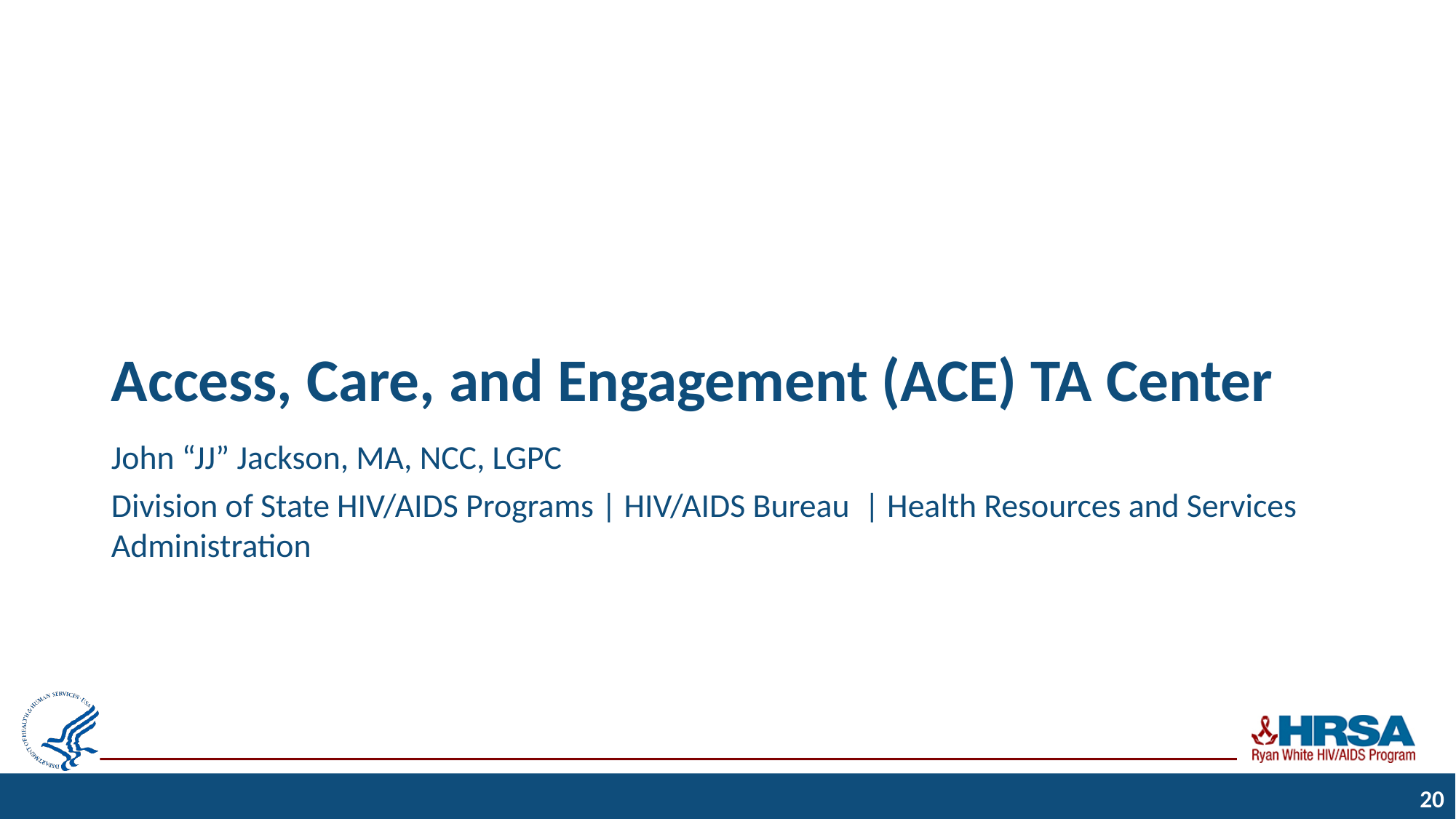

# Access, Care, and Engagement (ACE) TA Center
John “JJ” Jackson, MA, NCC, LGPC
Division of State HIV/AIDS Programs | HIV/AIDS Bureau  | Health Resources and Services Administration

20